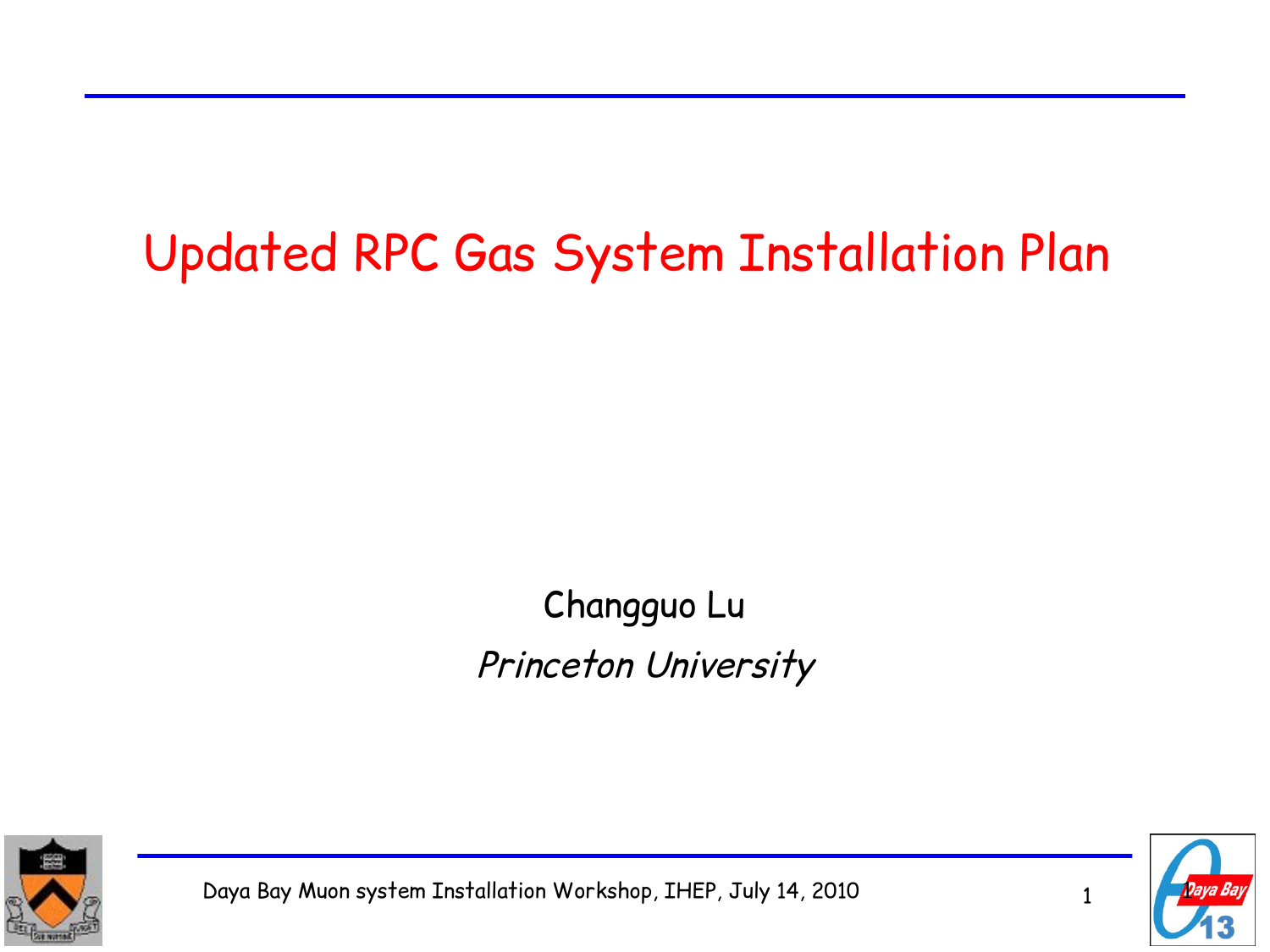

Updated RPC Gas System Installation Plan
Changguo Lu
Princeton University

1